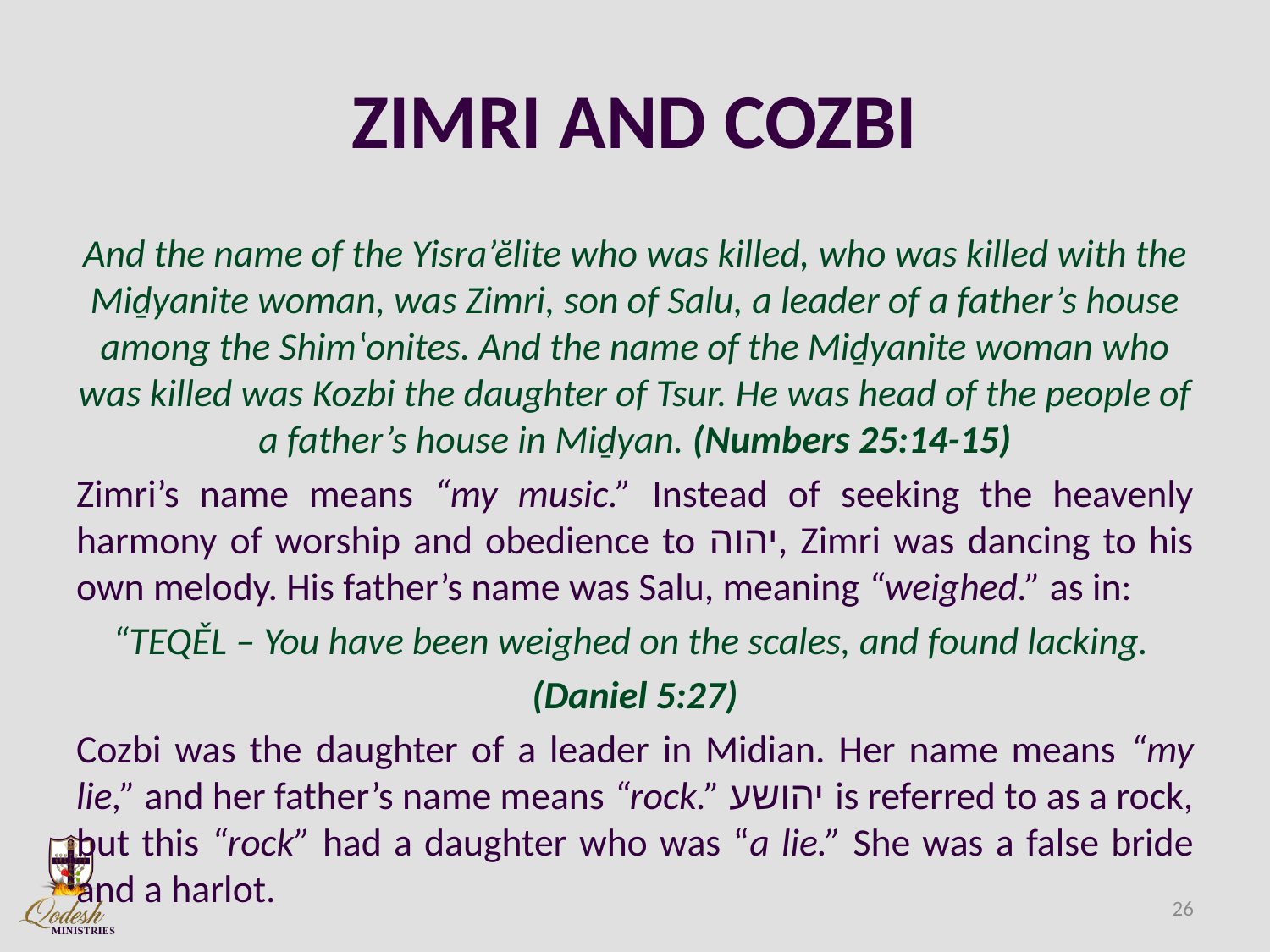

# ZIMRI AND COZBI
And the name of the Yisra’ĕlite who was killed, who was killed with the Miḏyanite woman, was Zimri, son of Salu, a leader of a father’s house among the Shimʽonites. And the name of the Miḏyanite woman who was killed was Kozbi the daughter of Tsur. He was head of the people of a father’s house in Miḏyan. (Numbers 25:14-15)
Zimri’s name means “my music.” Instead of seeking the heavenly harmony of worship and obedience to יהוה, Zimri was dancing to his own melody. His father’s name was Salu, meaning “weighed.” as in:
“TEQĚL – You have been weighed on the scales, and found lacking.
(Daniel 5:27)
Cozbi was the daughter of a leader in Midian. Her name means “my lie,” and her father’s name means “rock.” יהושע is referred to as a rock, but this “rock” had a daughter who was “a lie.” She was a false bride and a harlot.

26